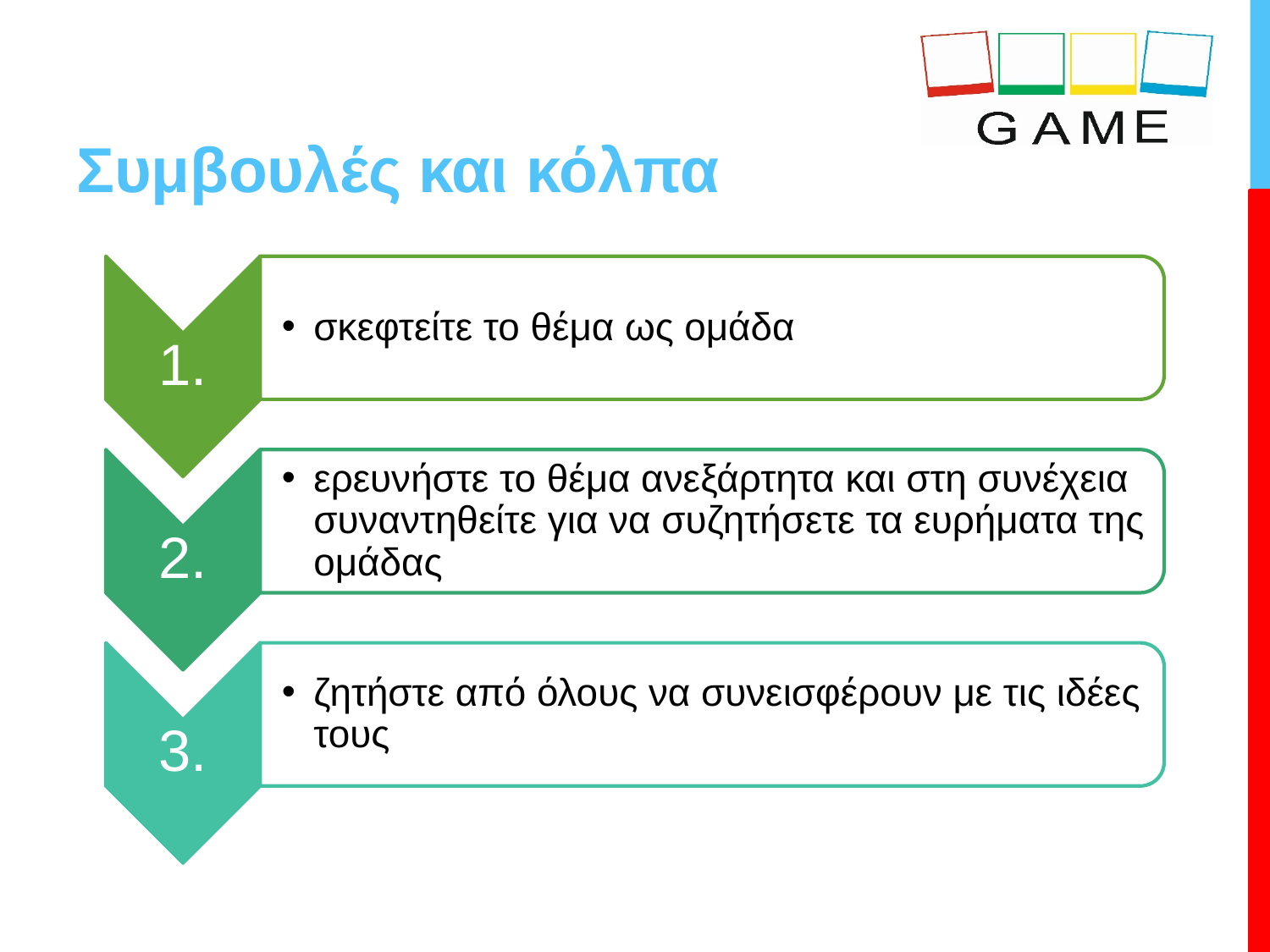

# Συμβουλές και κόλπα
1.
σκεφτείτε το θέμα ως ομάδα
2.
ερευνήστε το θέμα ανεξάρτητα και στη συνέχεια συναντηθείτε για να συζητήσετε τα ευρήματα της ομάδας
3.
ζητήστε από όλους να συνεισφέρουν με τις ιδέες τους